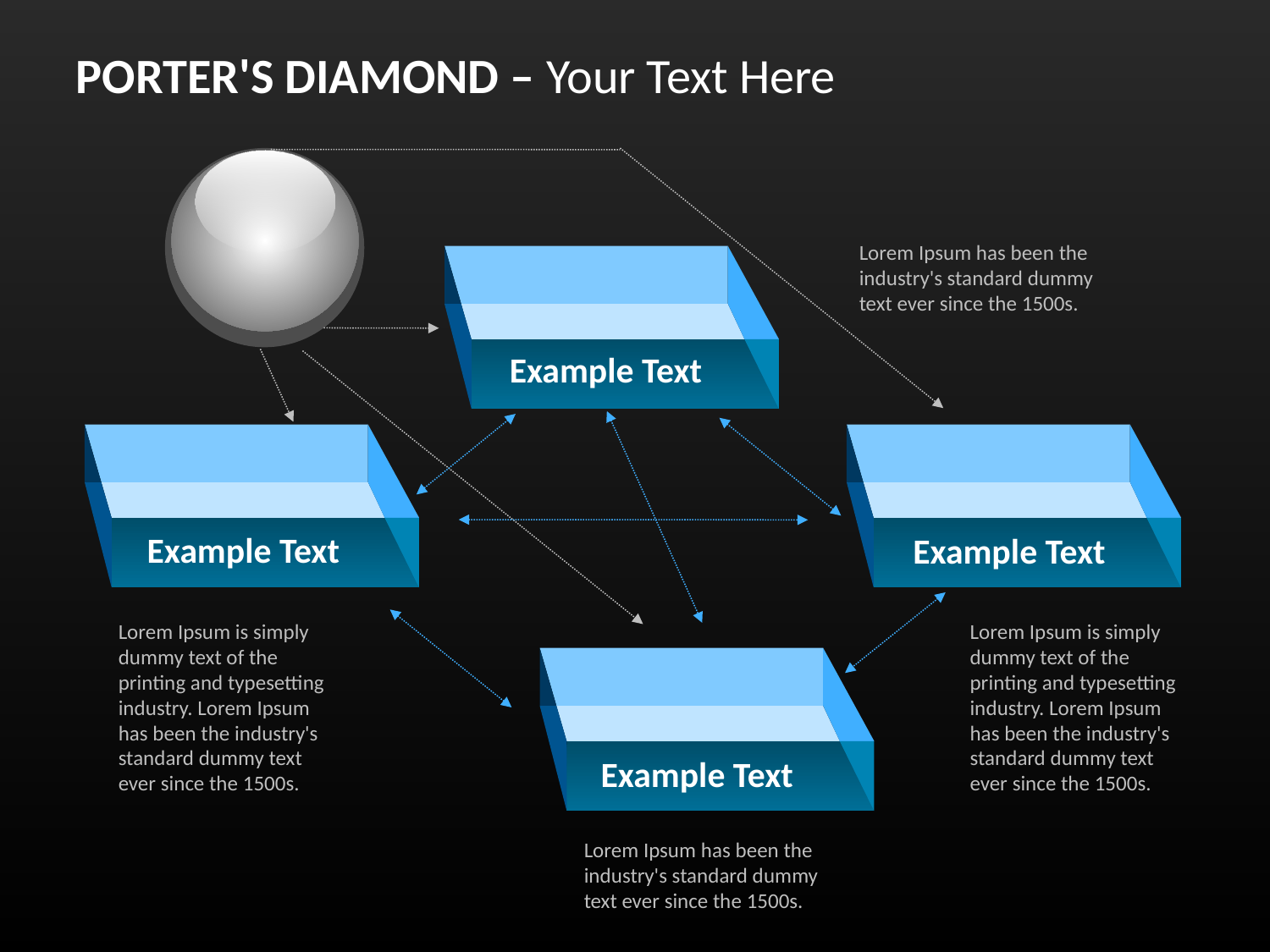

PORTER'S DIAMOND – Your Text Here

Lorem Ipsum has been the industry's standard dummy text ever since the 1500s.

Example Text

Example Text
Example Text
Lorem Ipsum is simply dummy text of the printing and typesetting industry. Lorem Ipsum has been the industry's standard dummy text ever since the 1500s.
Lorem Ipsum is simply dummy text of the printing and typesetting industry. Lorem Ipsum has been the industry's standard dummy text ever since the 1500s.

Example Text
Lorem Ipsum has been the industry's standard dummy text ever since the 1500s.